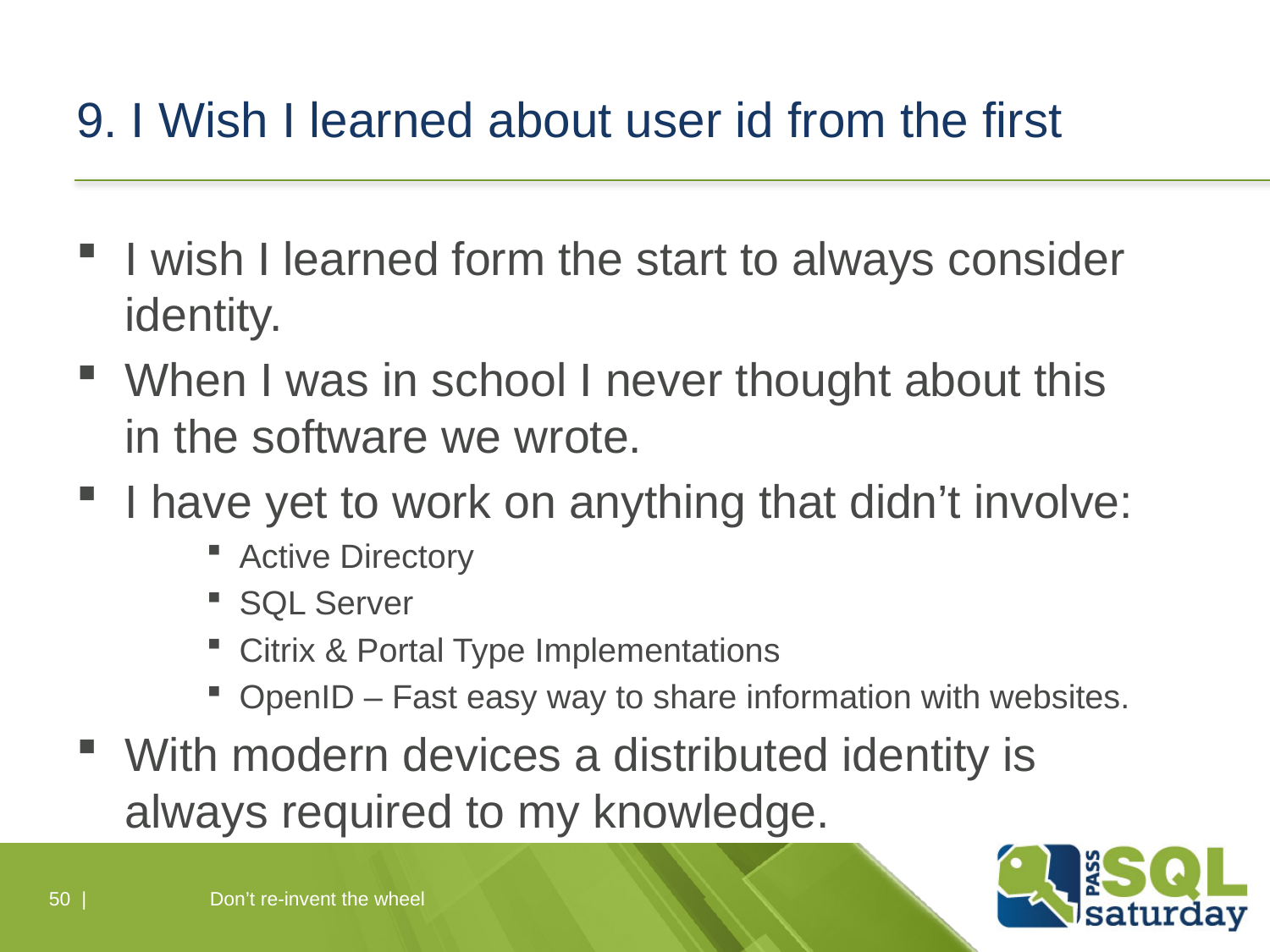

# 9. I Wish I learned about user id from the first
I wish I learned form the start to always consider identity.
When I was in school I never thought about this in the software we wrote.
I have yet to work on anything that didn’t involve:
Active Directory
SQL Server
Citrix & Portal Type Implementations
OpenID – Fast easy way to share information with websites.
With modern devices a distributed identity is always required to my knowledge.

50  |

Don’t re-invent the wheel